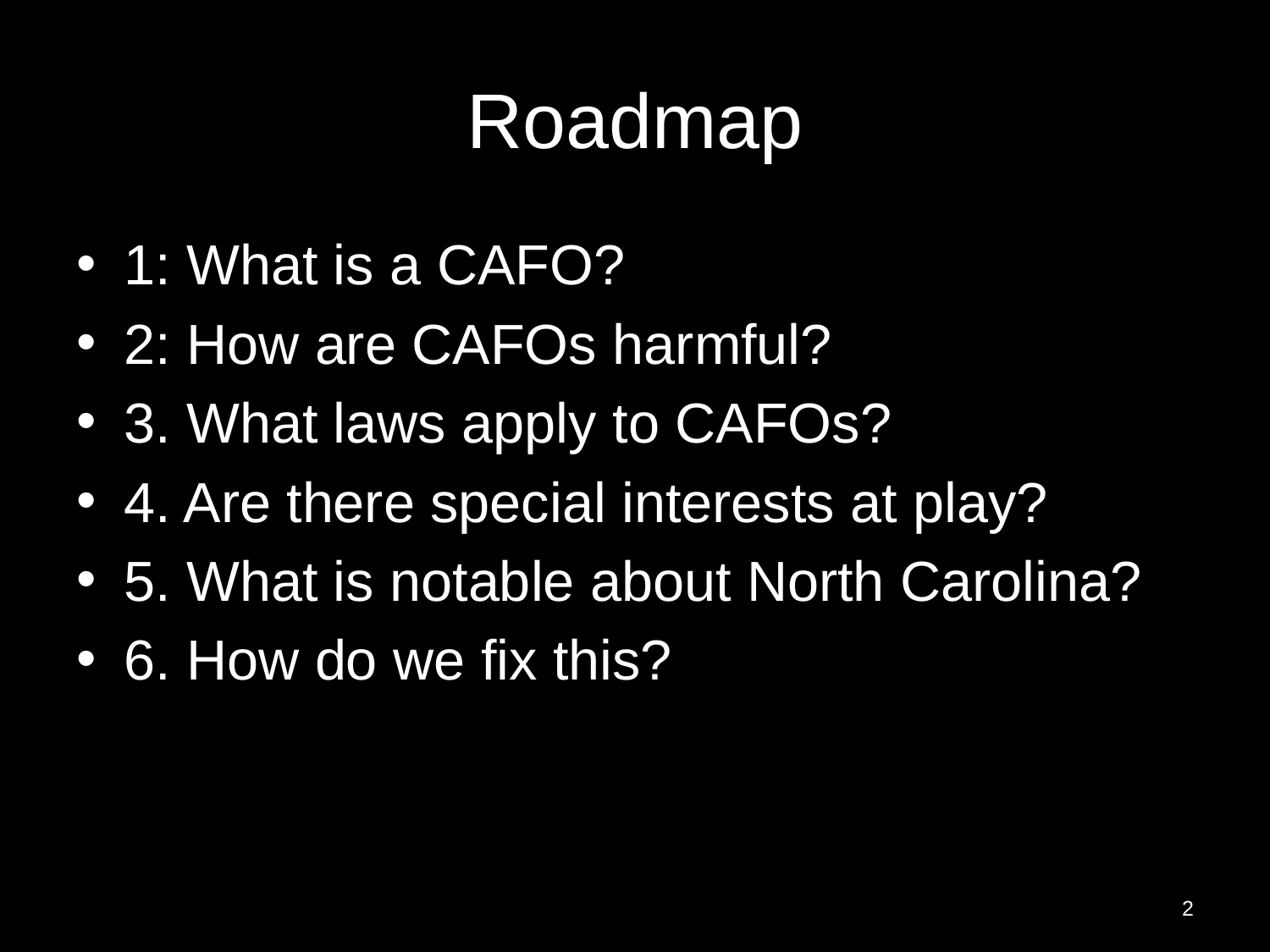

# Roadmap
1: What is a CAFO?
2: How are CAFOs harmful?
3. What laws apply to CAFOs?
4. Are there special interests at play?
5. What is notable about North Carolina?
6. How do we fix this?
2